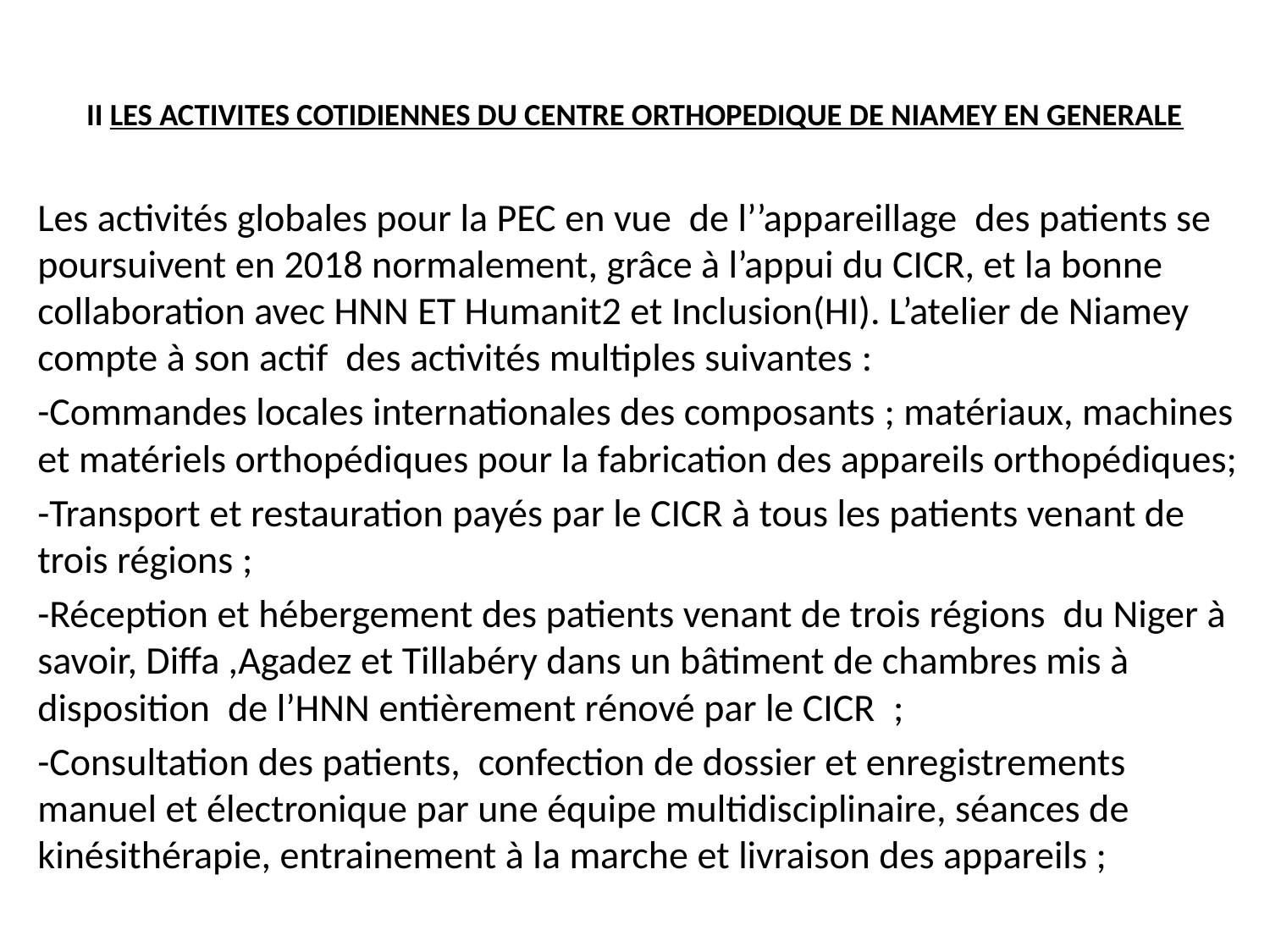

# II LES ACTIVITES COTIDIENNES DU CENTRE ORTHOPEDIQUE DE NIAMEY EN GENERALE
Les activités globales pour la PEC en vue  de l’’appareillage  des patients se poursuivent en 2018 normalement, grâce à l’appui du CICR, et la bonne collaboration avec HNN ET Humanit2 et Inclusion(HI). L’atelier de Niamey compte à son actif  des activités multiples suivantes :
-Commandes locales internationales des composants ; matériaux, machines et matériels orthopédiques pour la fabrication des appareils orthopédiques;
-Transport et restauration payés par le CICR à tous les patients venant de trois régions ;
-Réception et hébergement des patients venant de trois régions  du Niger à savoir, Diffa ,Agadez et Tillabéry dans un bâtiment de chambres mis à disposition  de l’HNN entièrement rénové par le CICR  ;
-Consultation des patients,  confection de dossier et enregistrements manuel et électronique par une équipe multidisciplinaire, séances de kinésithérapie, entrainement à la marche et livraison des appareils ;